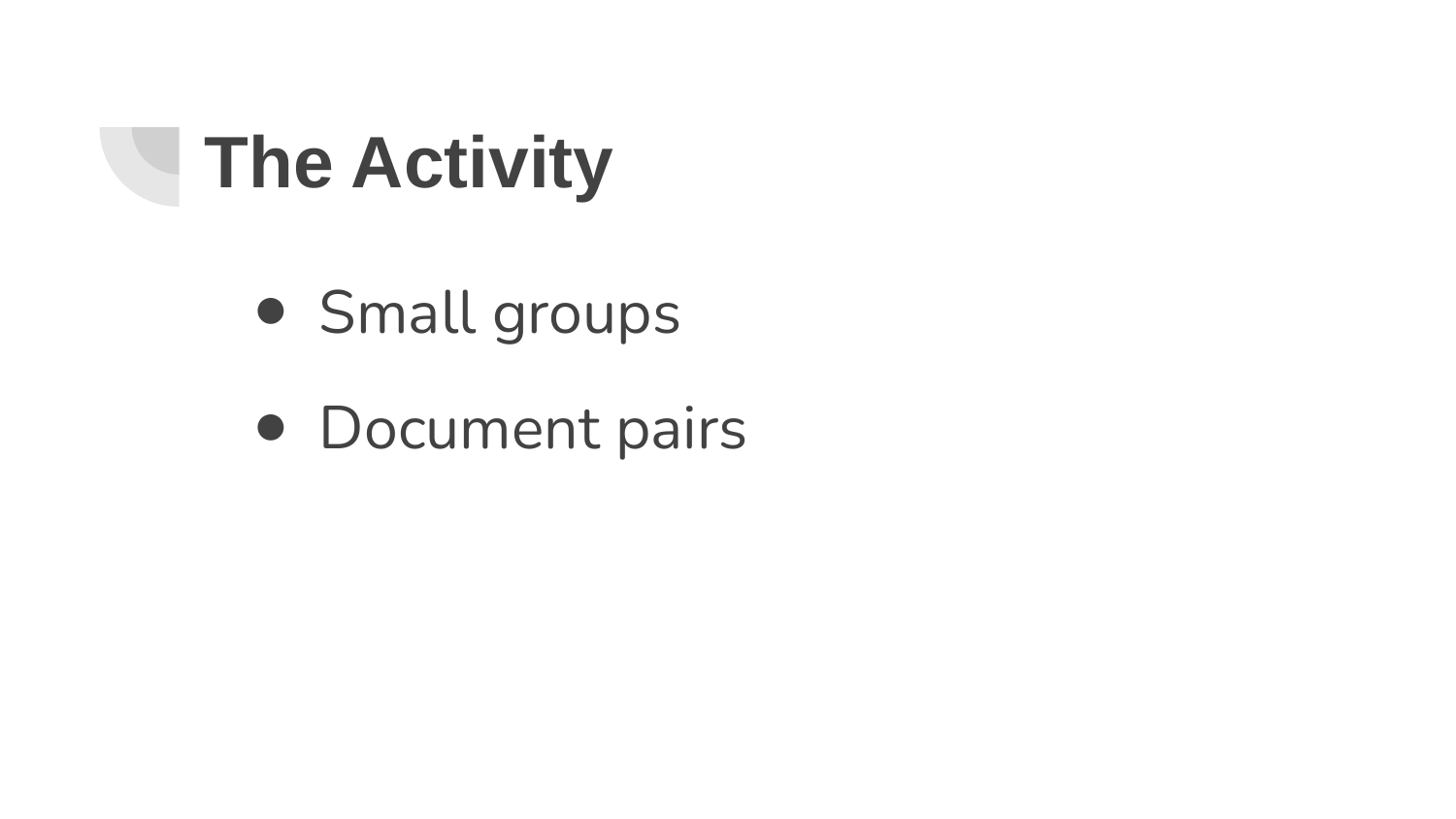

# The Activity
Small groups
Document pairs